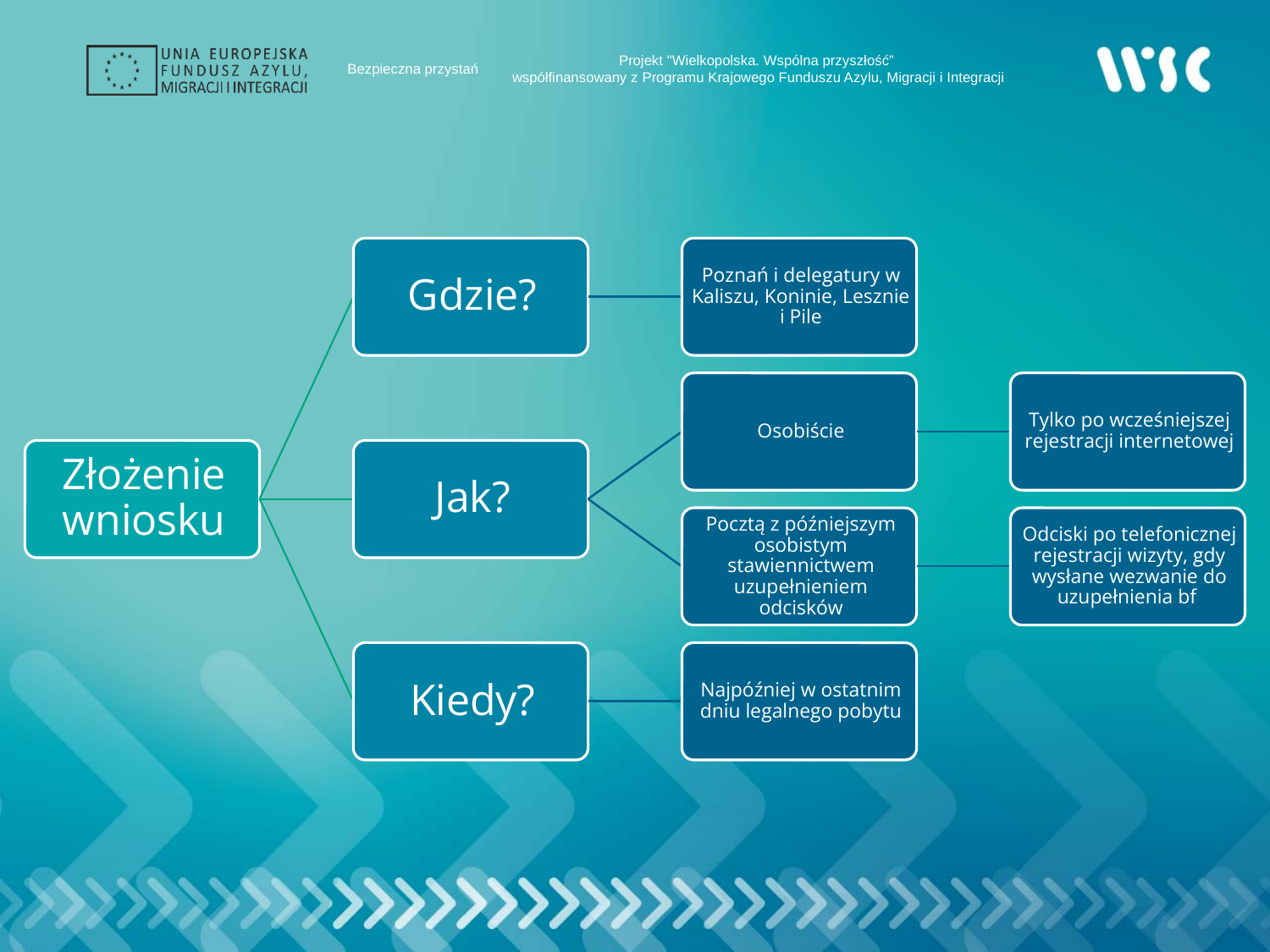

Złożenie wniosku

Gdzie?

Poznań i delegatury w Kaliszu, Koninie, Lesznie i Pile

Jak?

Osobiście

Tylko po wcześniejszej rejestracji internetowej

Pocztą z późniejszym osobistym stawiennictwem uzupełnieniem odcisków

Odciski po telefonicznej rejestracji wizyty, gdy wysłane wezwanie do uzupełnienia bf

Kiedy?

Najpóźniej w ostatnim dniu legalnego pobytu